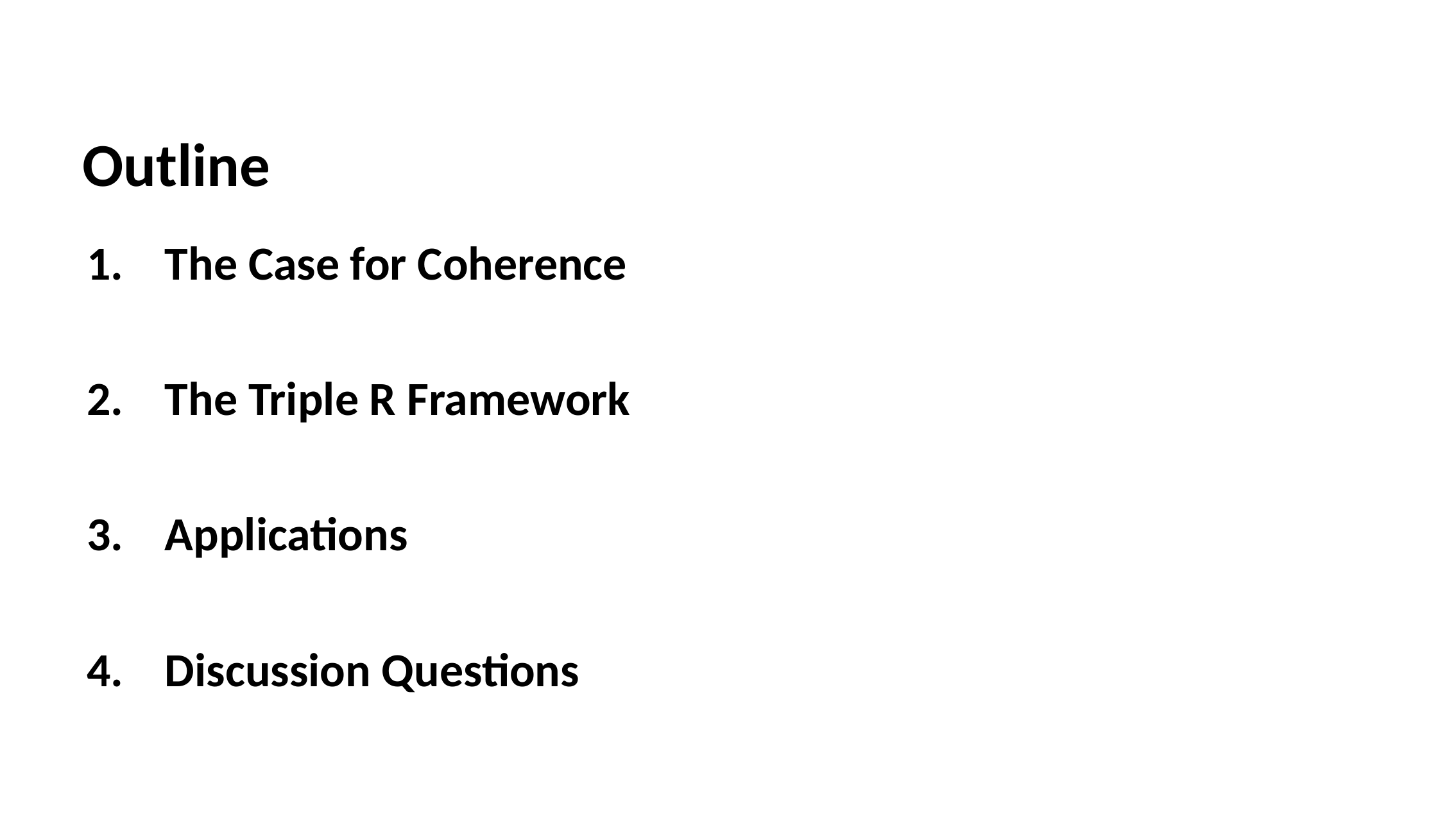

# Outline
The Case for Coherence

The Triple R Framework

Applications

Discussion Questions